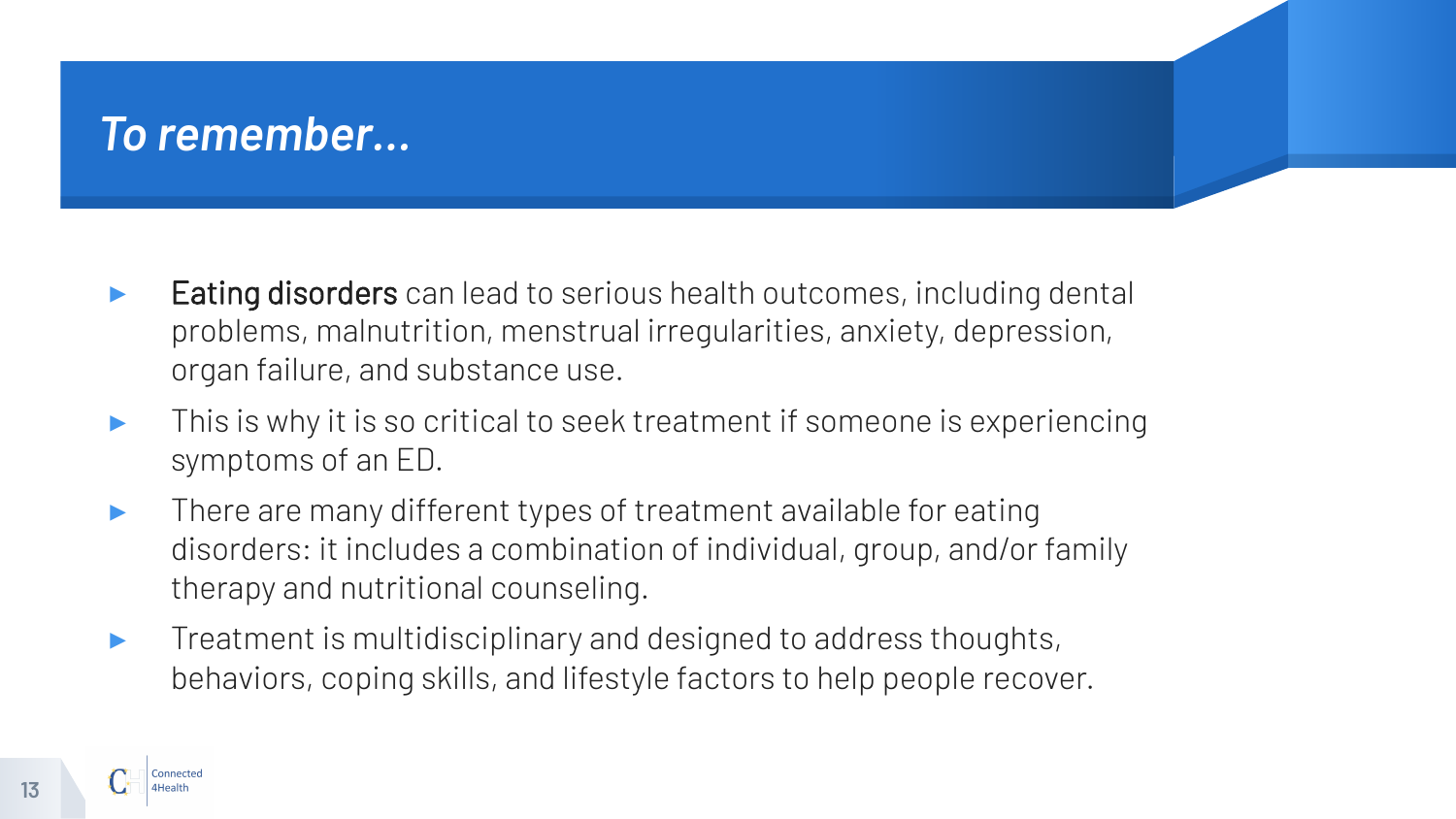

# To remember…
Eating disorders can lead to serious health outcomes, including dental problems, malnutrition, menstrual irregularities, anxiety, depression, organ failure, and substance use.
This is why it is so critical to seek treatment if someone is experiencing symptoms of an ED.
There are many different types of treatment available for eating disorders: it includes a combination of individual, group, and/or family therapy and nutritional counseling.
Treatment is multidisciplinary and designed to address thoughts, behaviors, coping skills, and lifestyle factors to help people recover.

13